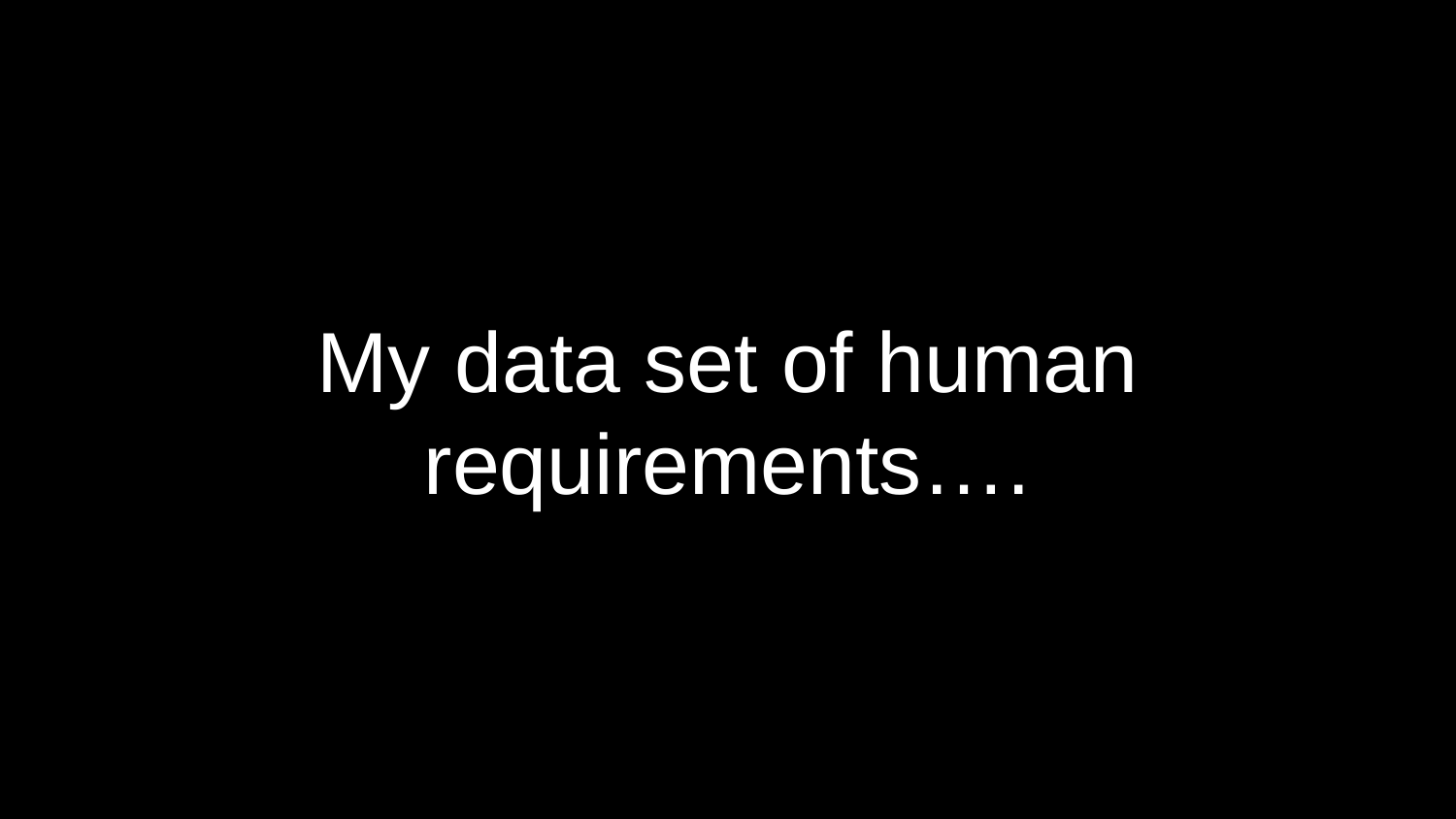

# My data set of human requirements….